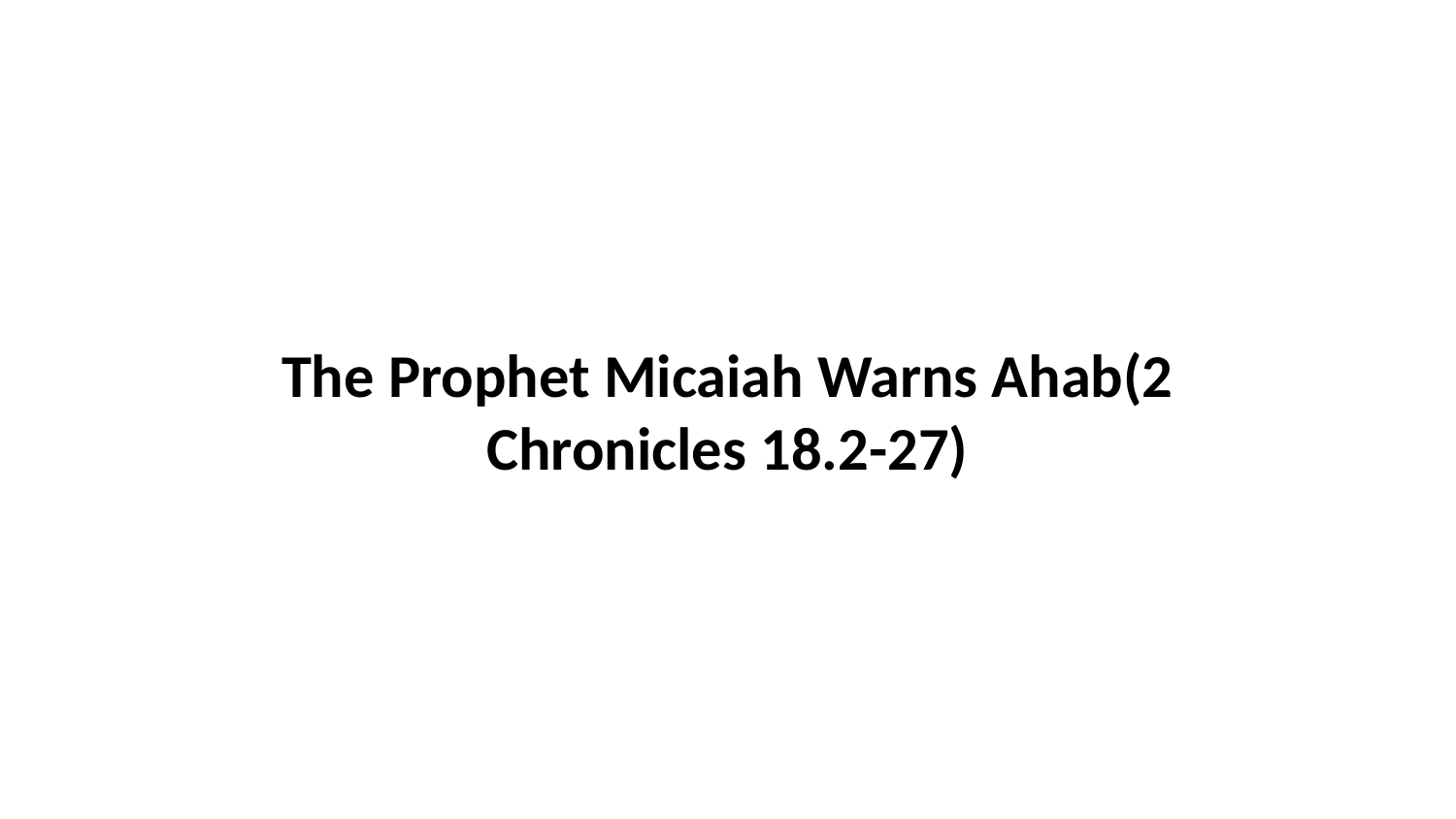

The Prophet Micaiah Warns Ahab(2 Chronicles 18.2-27)